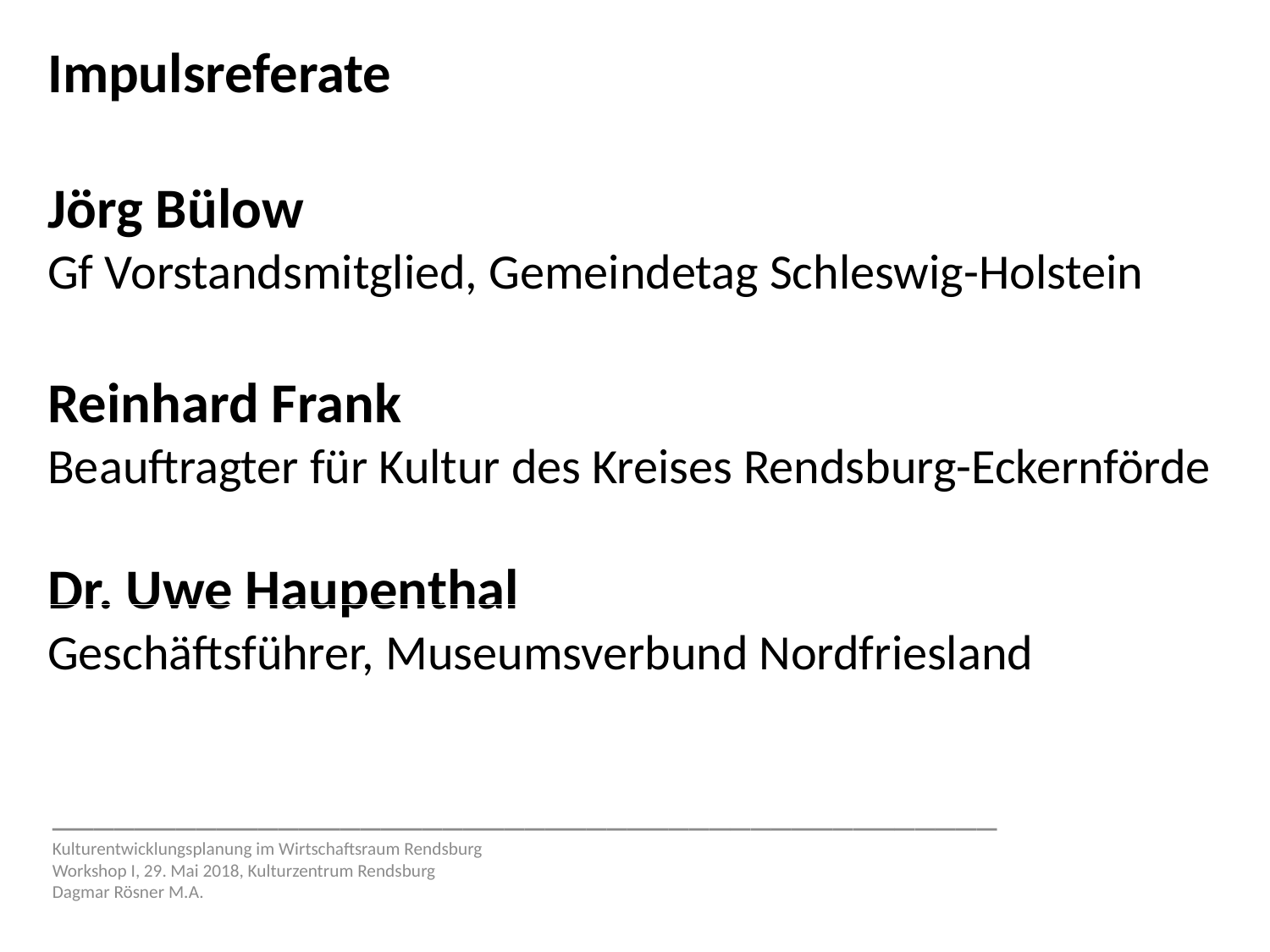

# Impulsreferate Jörg Bülow Gf Vorstandsmitglied, Gemeindetag Schleswig-Holstein Reinhard Frank Beauftragter für Kultur des Kreises Rendsburg-Eckernförde Dr. Uwe Haupenthal Geschäftsführer, Museumsverbund Nordfriesland

______________________________________________
Kulturentwicklungsplanung im Wirtschaftsraum Rendsburg
Workshop I, 29. Mai 2018, Kulturzentrum Rendsburg
Dagmar Rösner M.A.